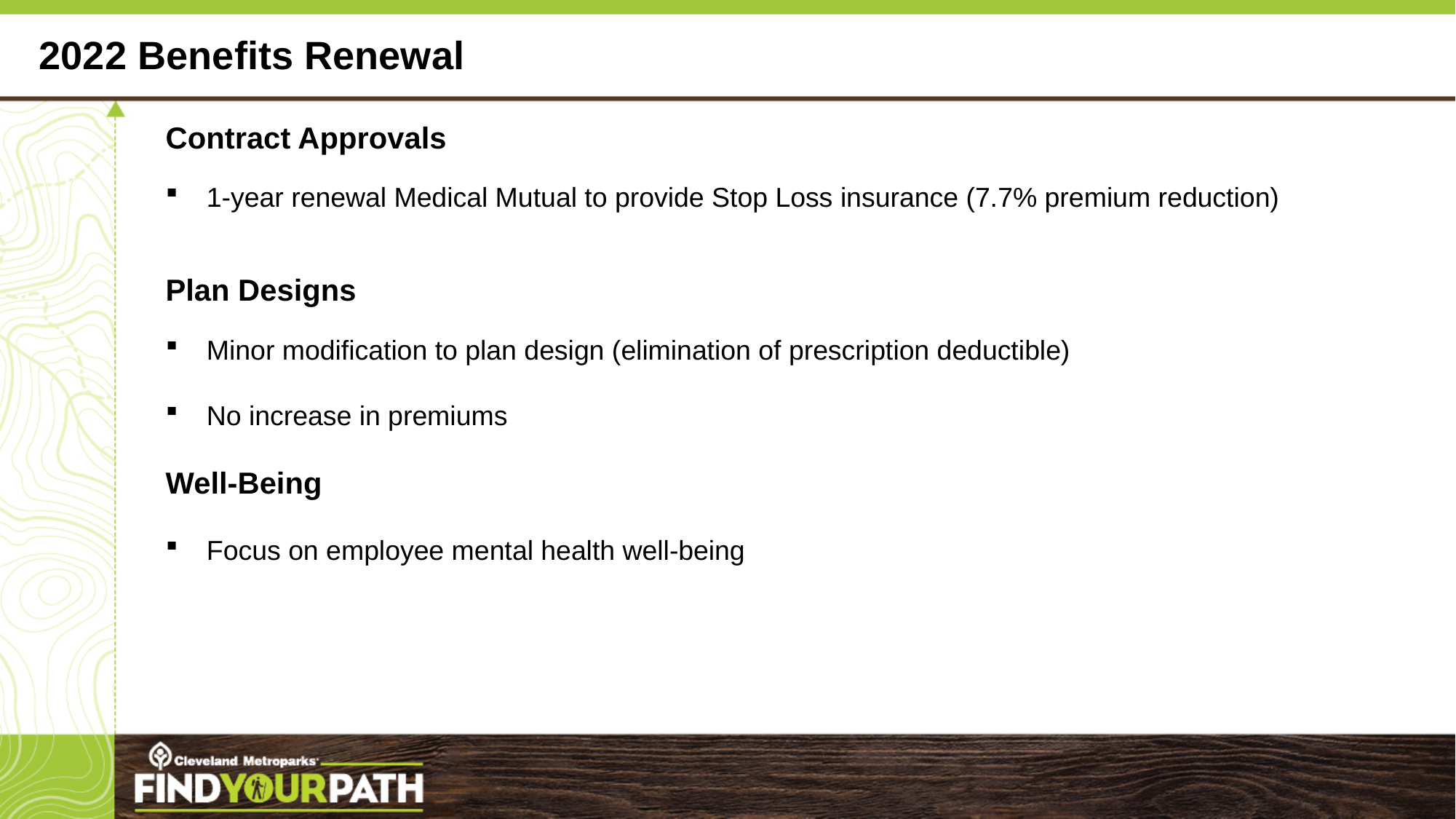

2022 Benefits Renewal
Contract Approvals
1-year renewal Medical Mutual to provide Stop Loss insurance (7.7% premium reduction)

Plan Designs

Minor modification to plan design (elimination of prescription deductible)

No increase in premiums

Well-Being

Focus on employee mental health well-being